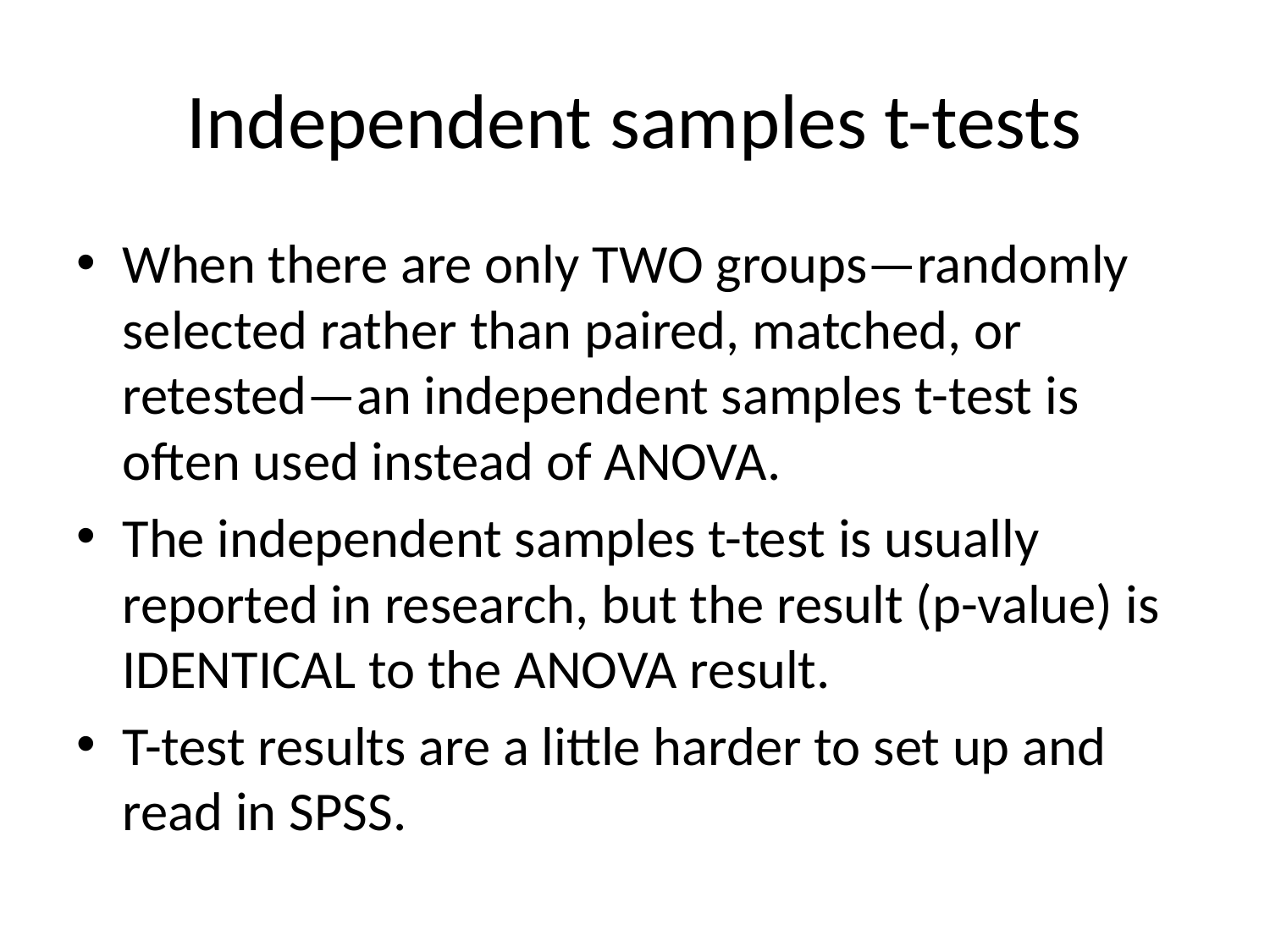

# Independent samples t-tests
When there are only TWO groups—randomly selected rather than paired, matched, or retested—an independent samples t-test is often used instead of ANOVA.
The independent samples t-test is usually reported in research, but the result (p-value) is IDENTICAL to the ANOVA result.
T-test results are a little harder to set up and read in SPSS.